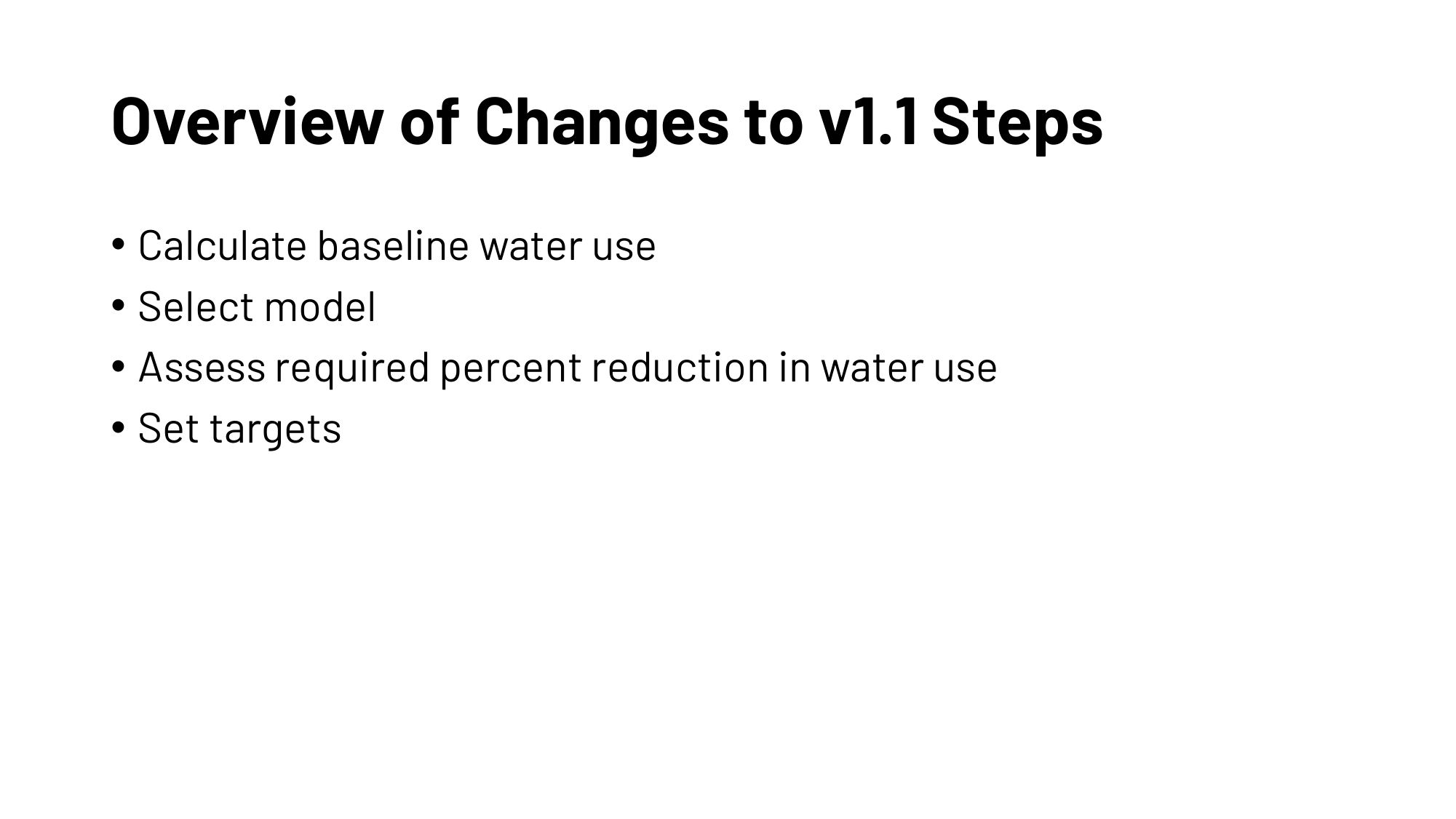

# Overview of Changes to v1.1 Steps
Calculate baseline water use
Select model
Assess required percent reduction in water use
Set targets